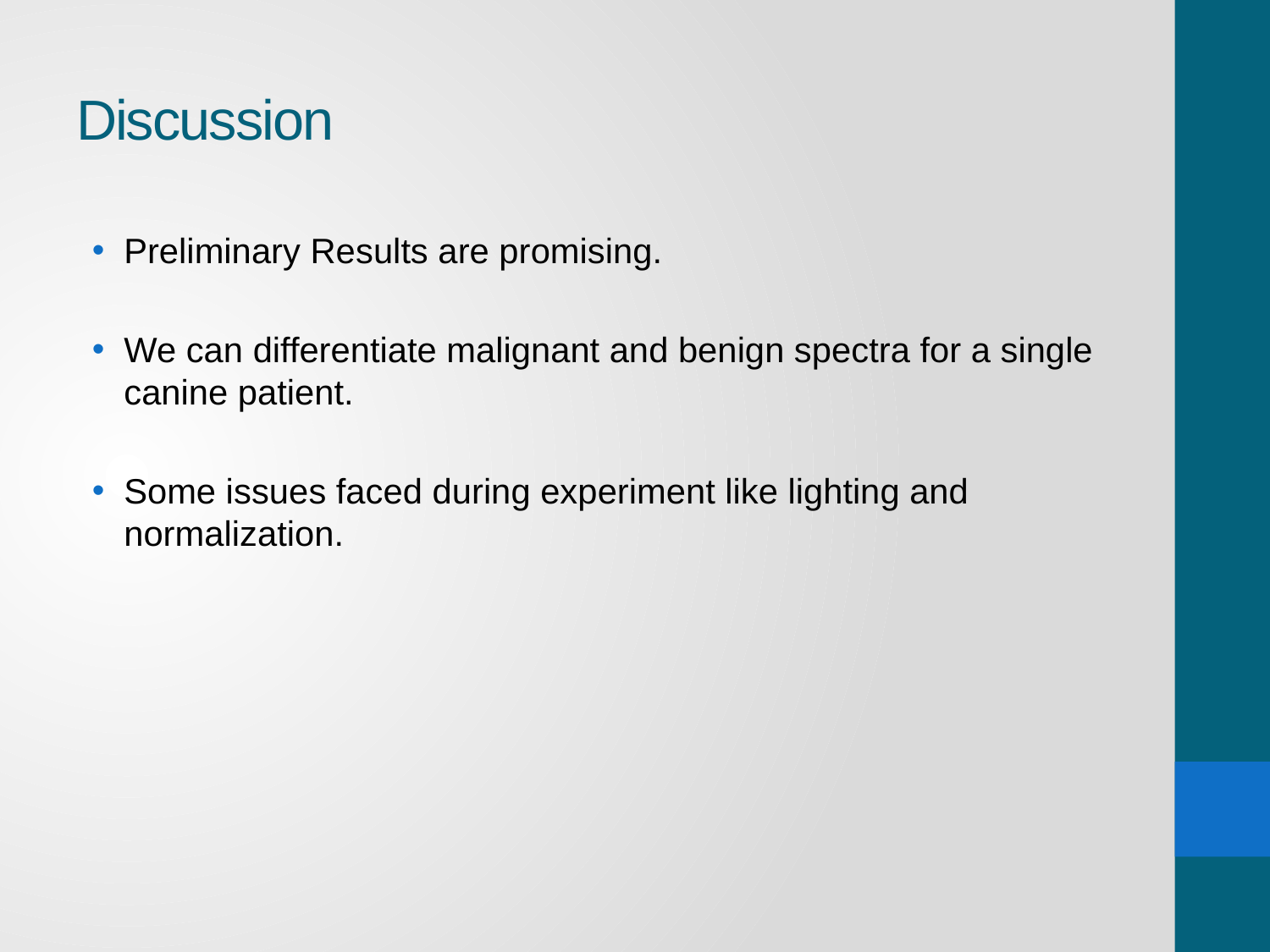

# Discussion
Preliminary Results are promising.

We can differentiate malignant and benign spectra for a single canine patient.

Some issues faced during experiment like lighting and normalization.